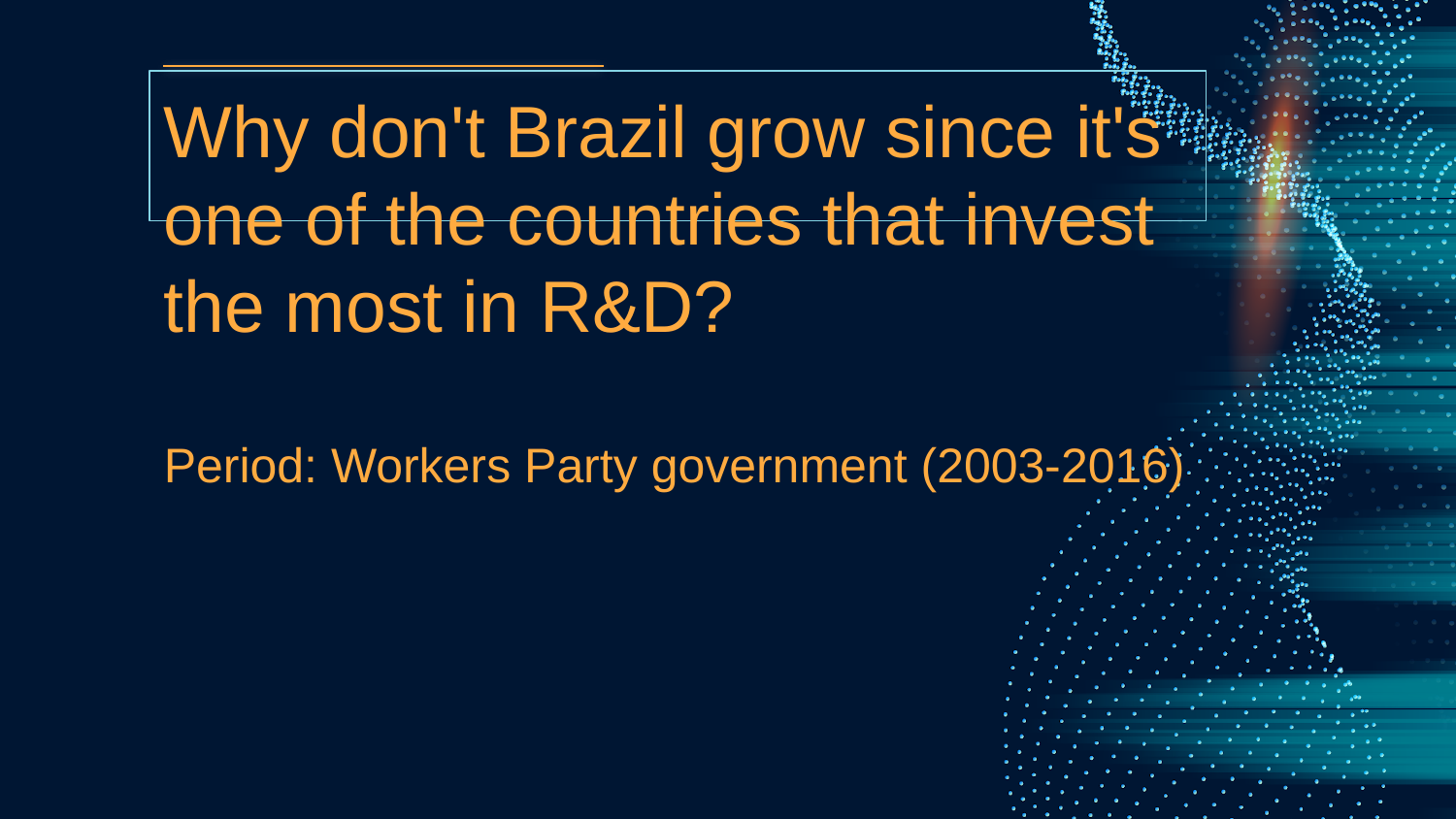

# Why don't Brazil grow since it's one of the countries that invest the most in R&D?

Period: Workers Party government (2003-2016)